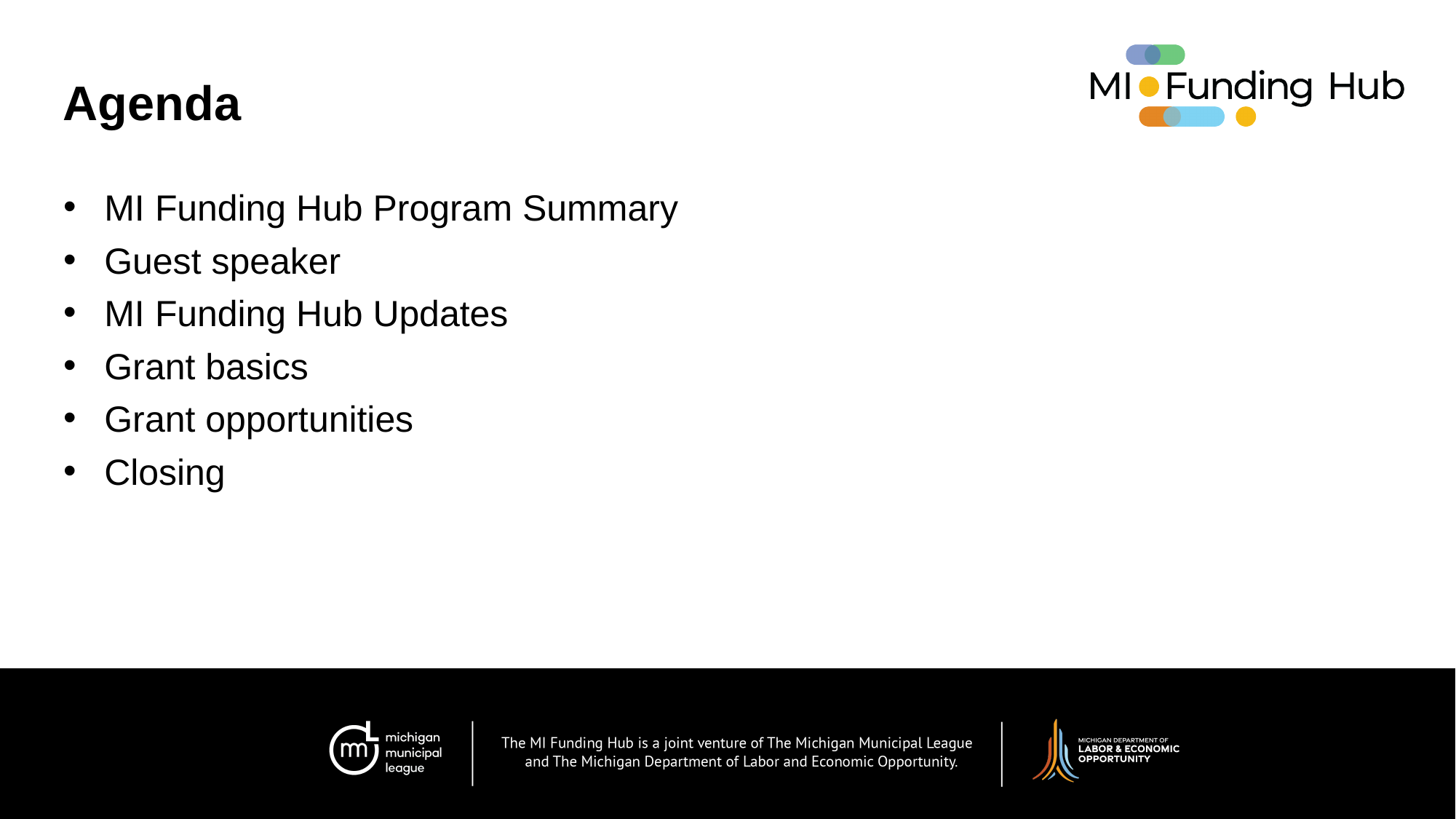

Agenda
MI Funding Hub Program Summary
Guest speaker
MI Funding Hub Updates
Grant basics
Grant opportunities
Closing